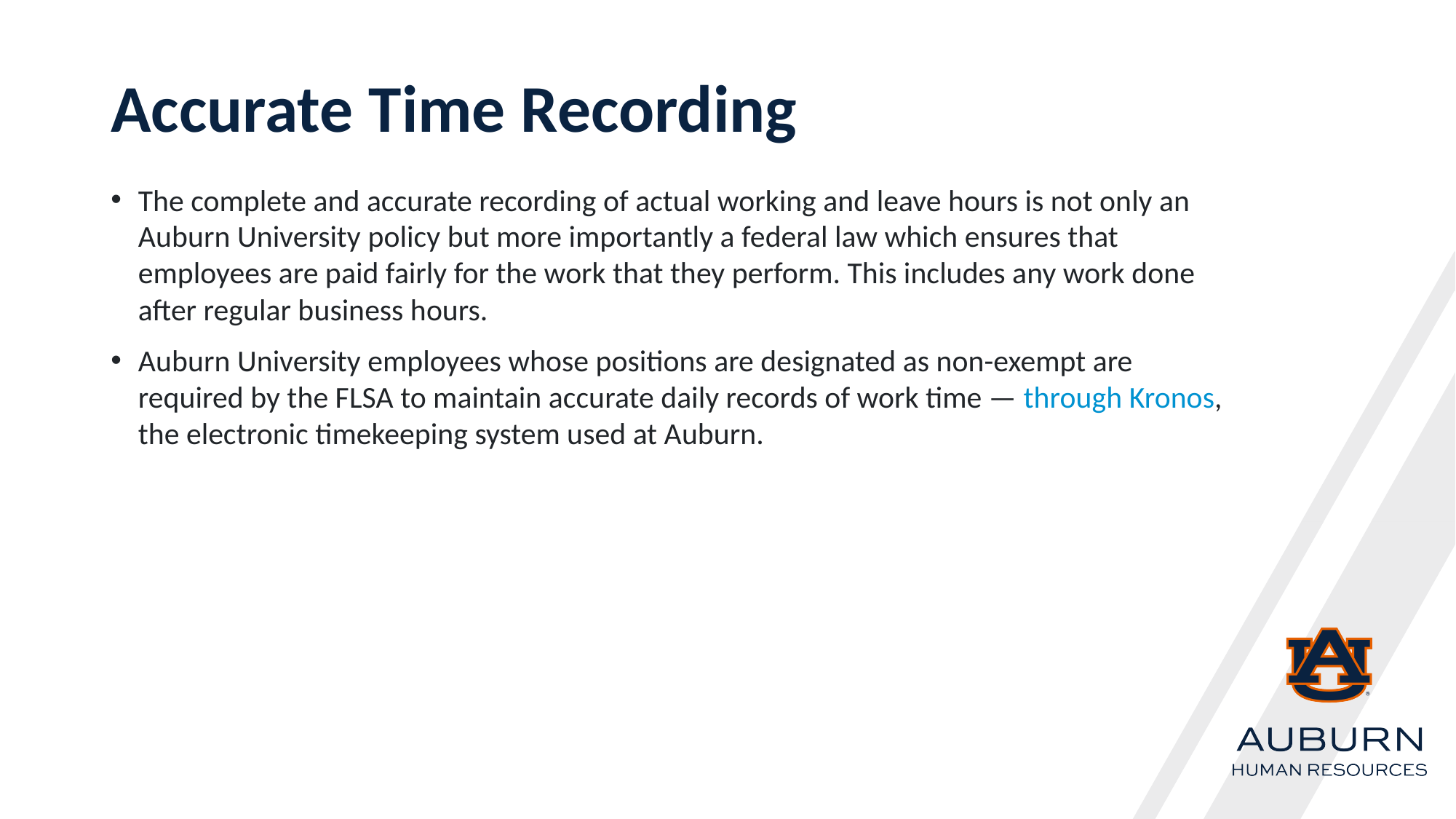

# Accurate Time Recording
The complete and accurate recording of actual working and leave hours is not only an Auburn University policy but more importantly a federal law which ensures that employees are paid fairly for the work that they perform. This includes any work done after regular business hours.
Auburn University employees whose positions are designated as non-exempt are required by the FLSA to maintain accurate daily records of work time — through Kronos, the electronic timekeeping system used at Auburn.